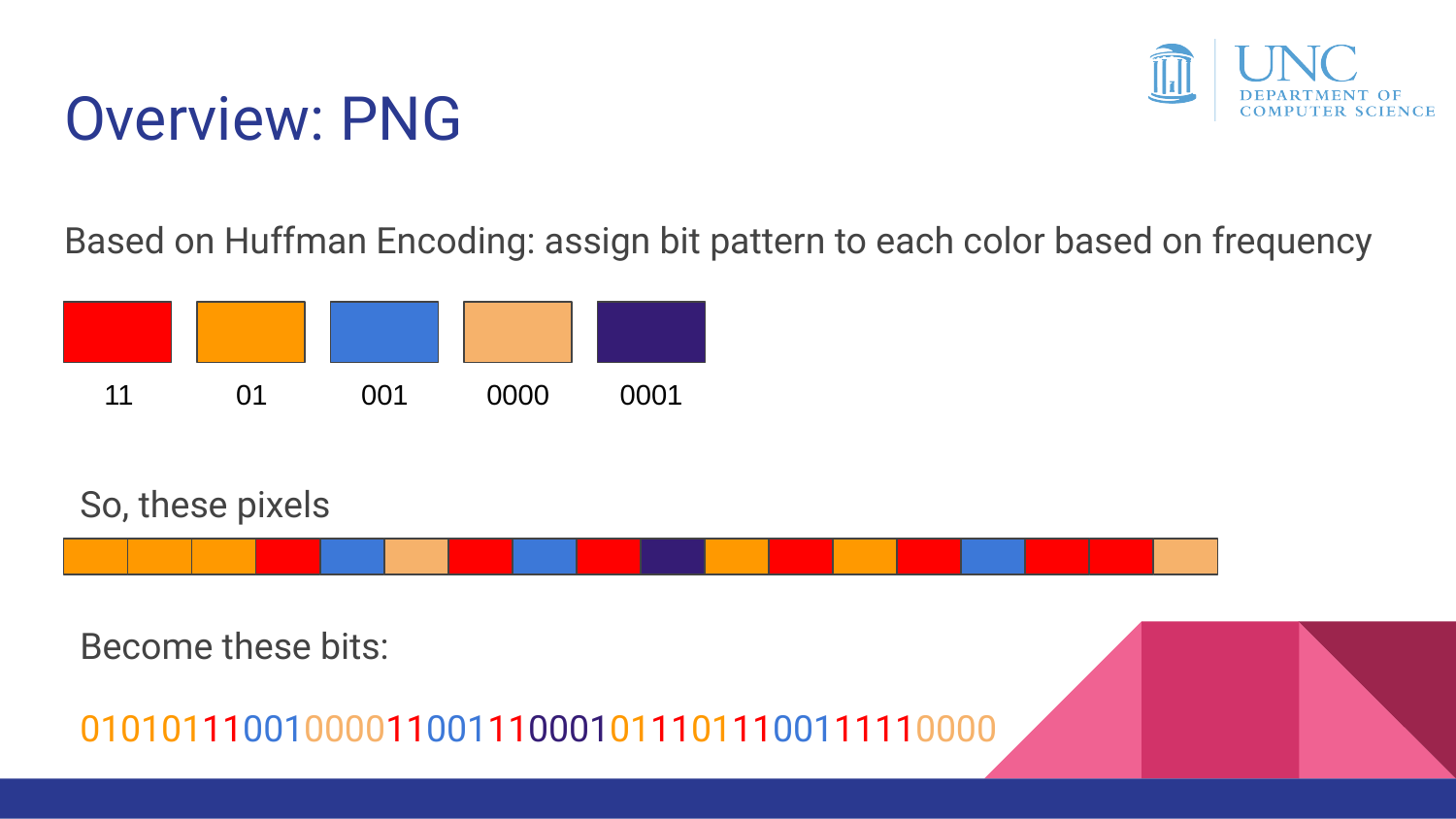

# Overview: PNG
Based on Huffman Encoding: assign bit pattern to each color based on frequency

11
01
001
0000
0001
So, these pixels

Become these bits:
010101110010000110011100010111011100111110000